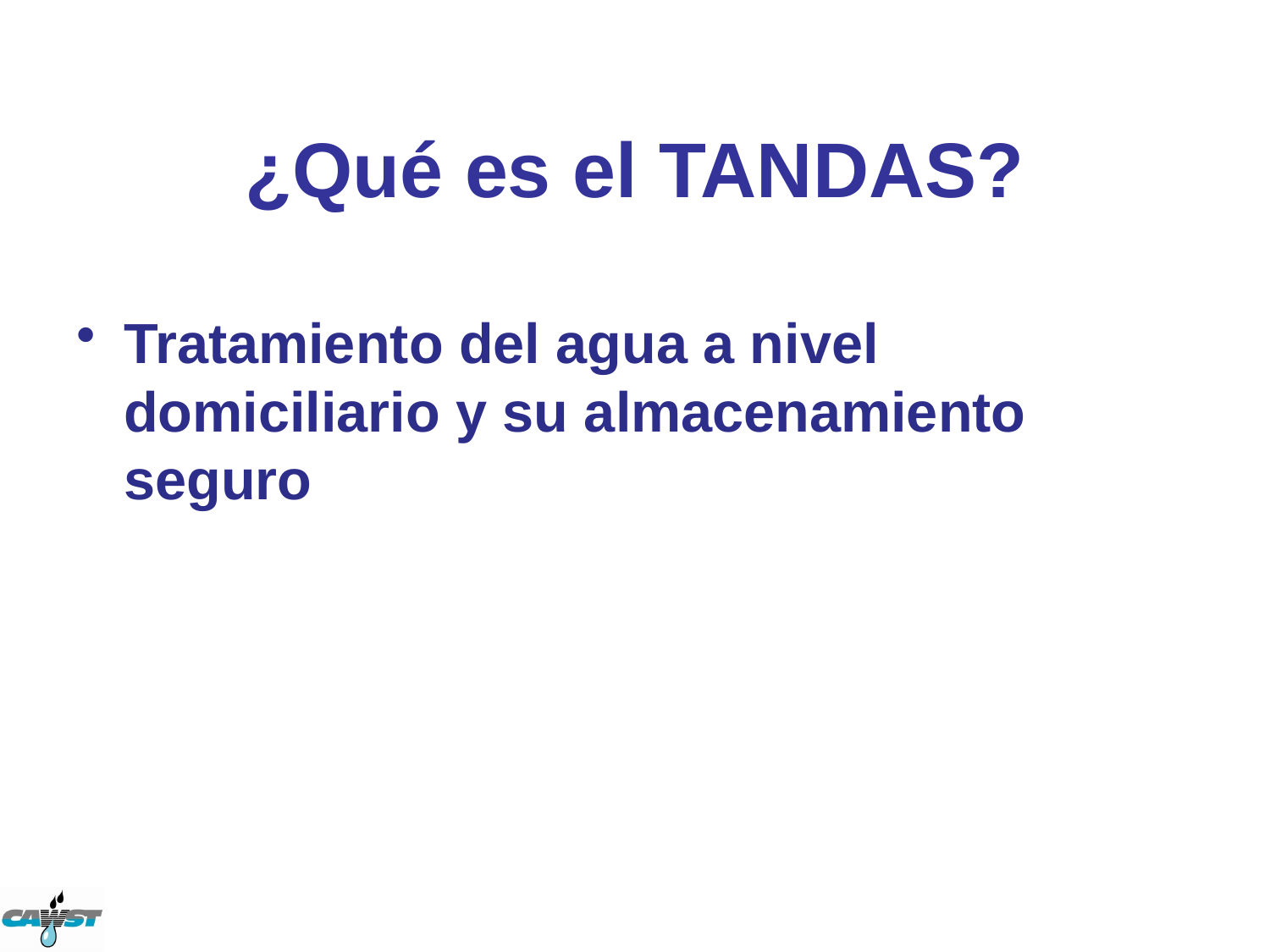

# ¿Qué es el TANDAS?

Tratamiento del agua a nivel domiciliario y su almacenamiento seguro